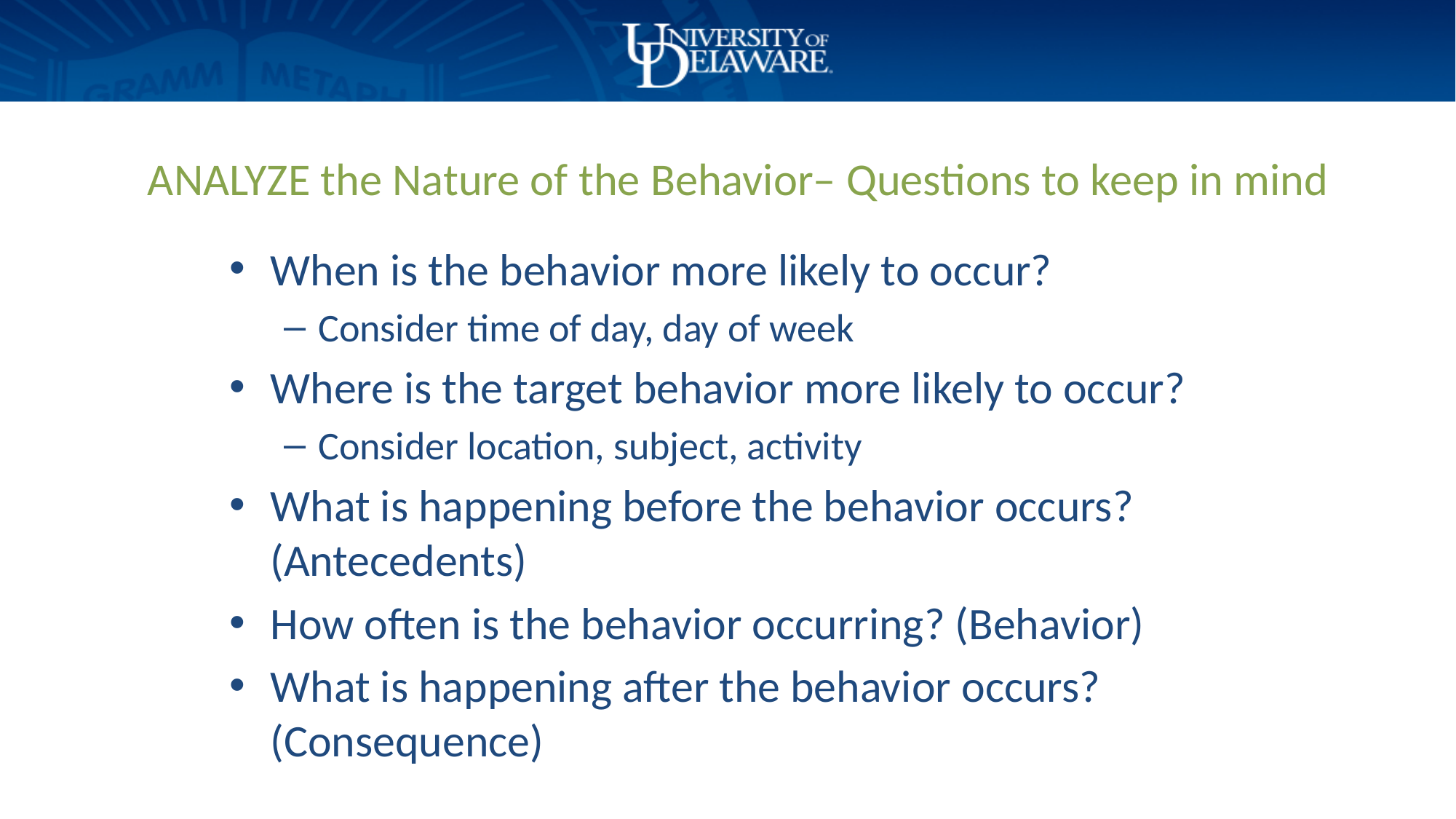

# ANALYZE the Nature of the Behavior– Questions to keep in mind
When is the behavior more likely to occur?
Consider time of day, day of week
Where is the target behavior more likely to occur?
Consider location, subject, activity
What is happening before the behavior occurs? (Antecedents)
How often is the behavior occurring? (Behavior)
What is happening after the behavior occurs? (Consequence)